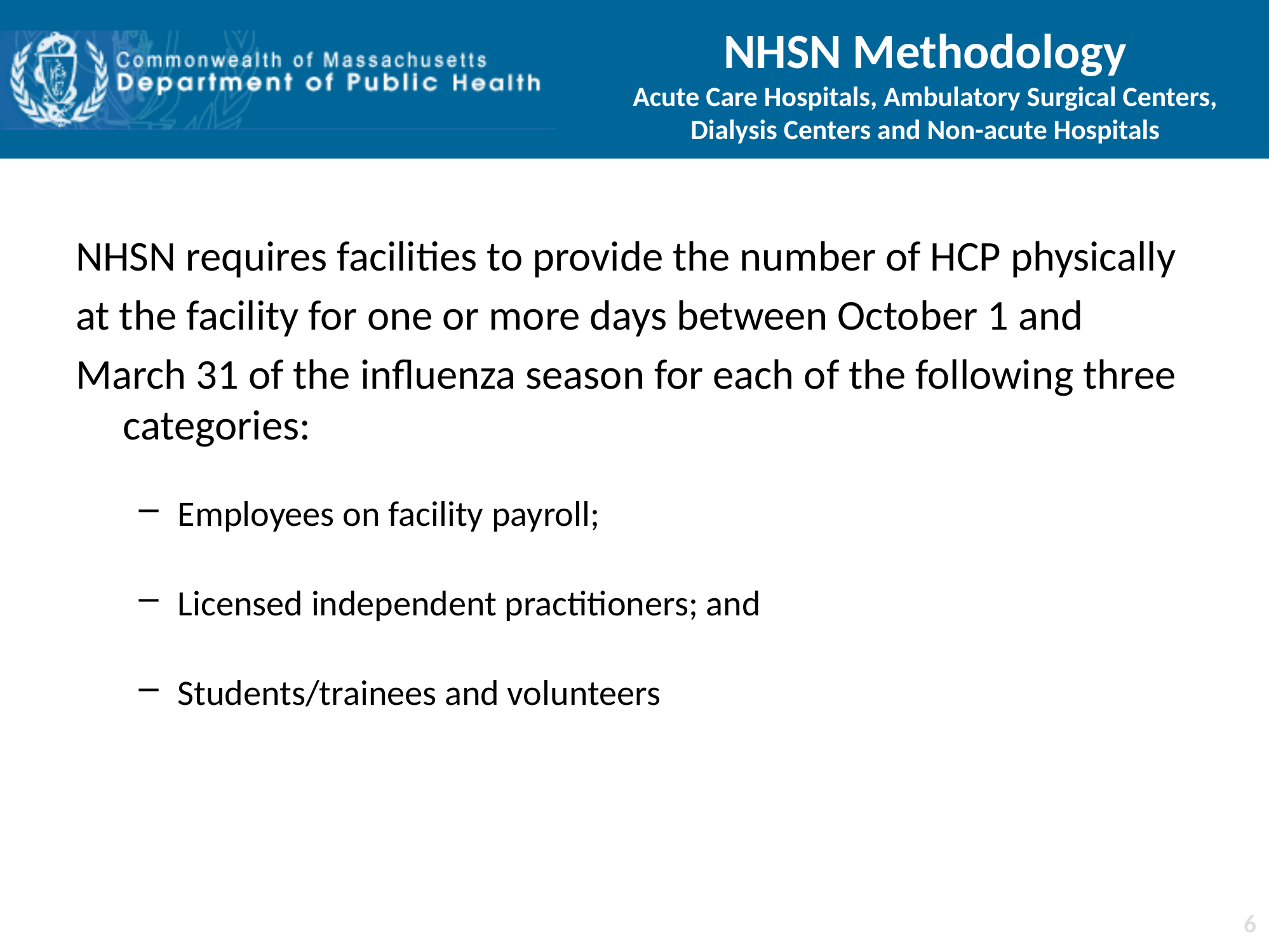

# NHSN Methodology Acute Care Hospitals, Ambulatory Surgical Centers, Dialysis Centers and Non-acute Hospitals
NHSN requires facilities to provide the number of HCP physically
at the facility for one or more days between October 1 and
March 31 of the influenza season for each of the following three categories:

Employees on facility payroll;

Licensed independent practitioners; and

Students/trainees and volunteers
6